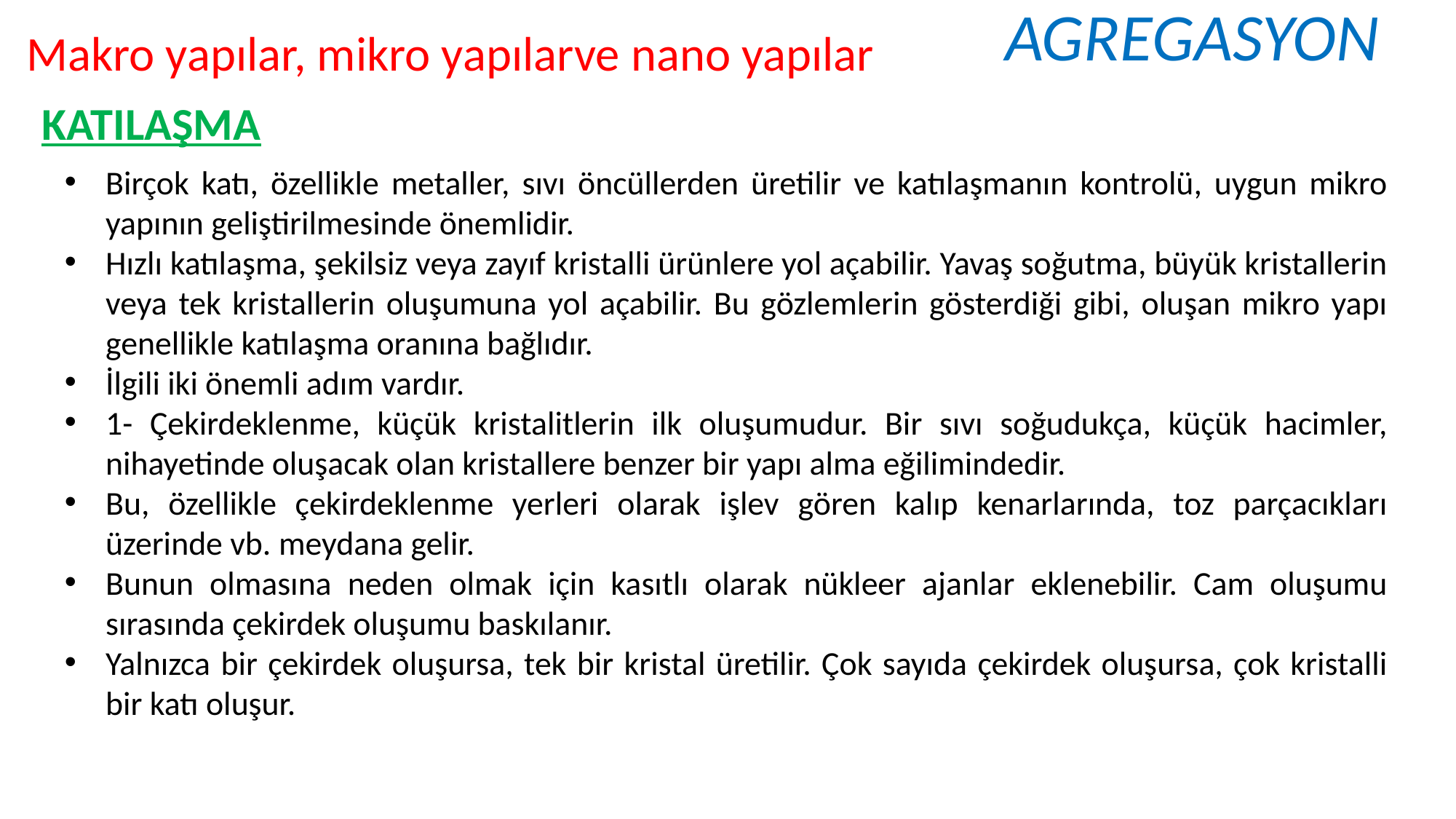

AGREGASYON
Makro yapılar, mikro yapılarve nano yapılar
KATILAŞMA

Birçok katı, özellikle metaller, sıvı öncüllerden üretilir ve katılaşmanın kontrolü, uygun mikro yapının geliştirilmesinde önemlidir.
Hızlı katılaşma, şekilsiz veya zayıf kristalli ürünlere yol açabilir. Yavaş soğutma, büyük kristallerin veya tek kristallerin oluşumuna yol açabilir. Bu gözlemlerin gösterdiği gibi, oluşan mikro yapı genellikle katılaşma oranına bağlıdır.
İlgili iki önemli adım vardır.
1- Çekirdeklenme, küçük kristalitlerin ilk oluşumudur. Bir sıvı soğudukça, küçük hacimler, nihayetinde oluşacak olan kristallere benzer bir yapı alma eğilimindedir.
Bu, özellikle çekirdeklenme yerleri olarak işlev gören kalıp kenarlarında, toz parçacıkları üzerinde vb. meydana gelir.
Bunun olmasına neden olmak için kasıtlı olarak nükleer ajanlar eklenebilir. Cam oluşumu sırasında çekirdek oluşumu baskılanır.
Yalnızca bir çekirdek oluşursa, tek bir kristal üretilir. Çok sayıda çekirdek oluşursa, çok kristalli bir katı oluşur.